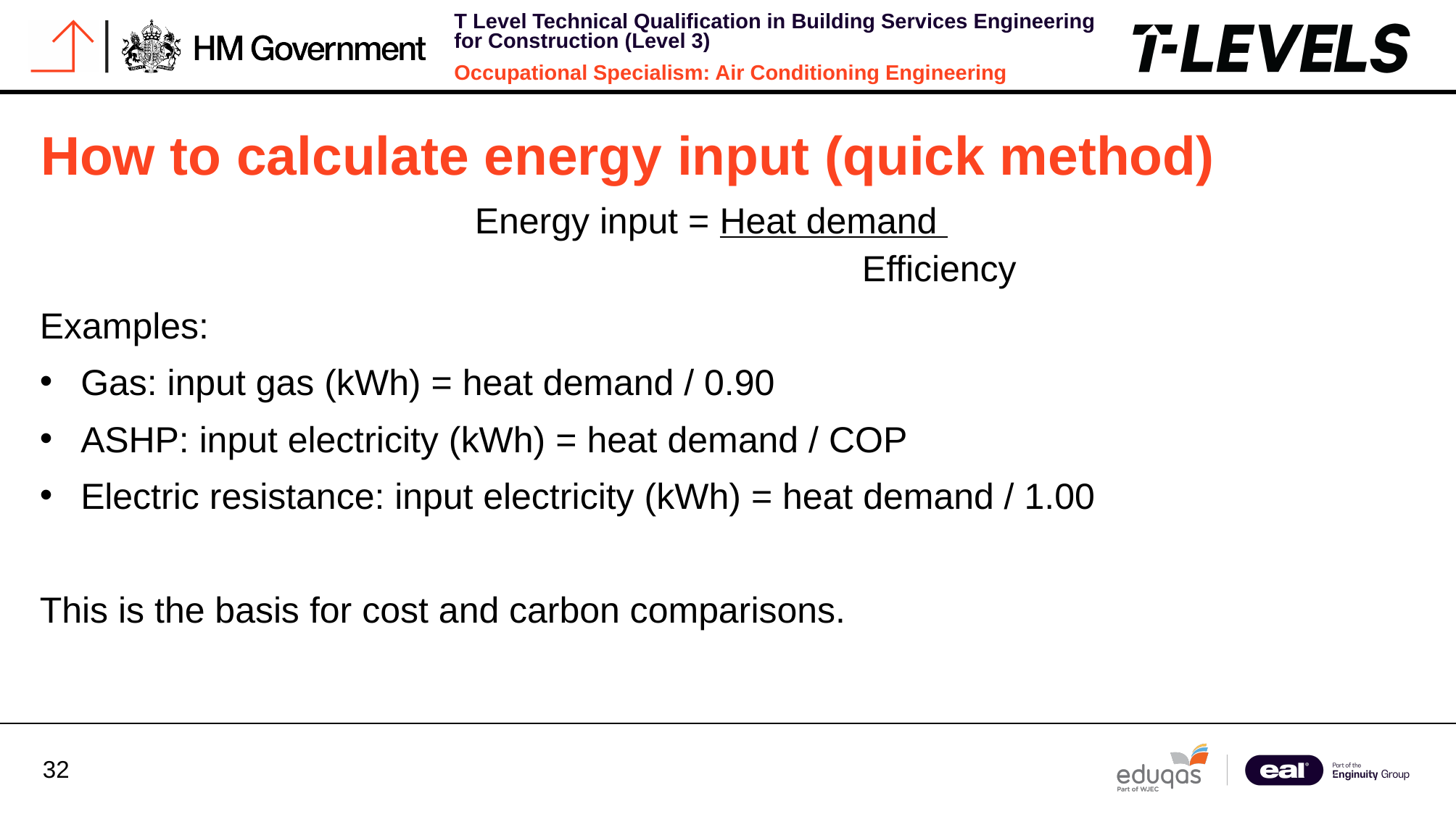

How to calculate energy input (quick method)
				Energy input = Heat demand
							      Efficiency
Examples:
Gas: input gas (kWh) = heat demand / 0.90
ASHP: input electricity (kWh) = heat demand / COP
Electric resistance: input electricity (kWh) = heat demand / 1.00

This is the basis for cost and carbon comparisons.